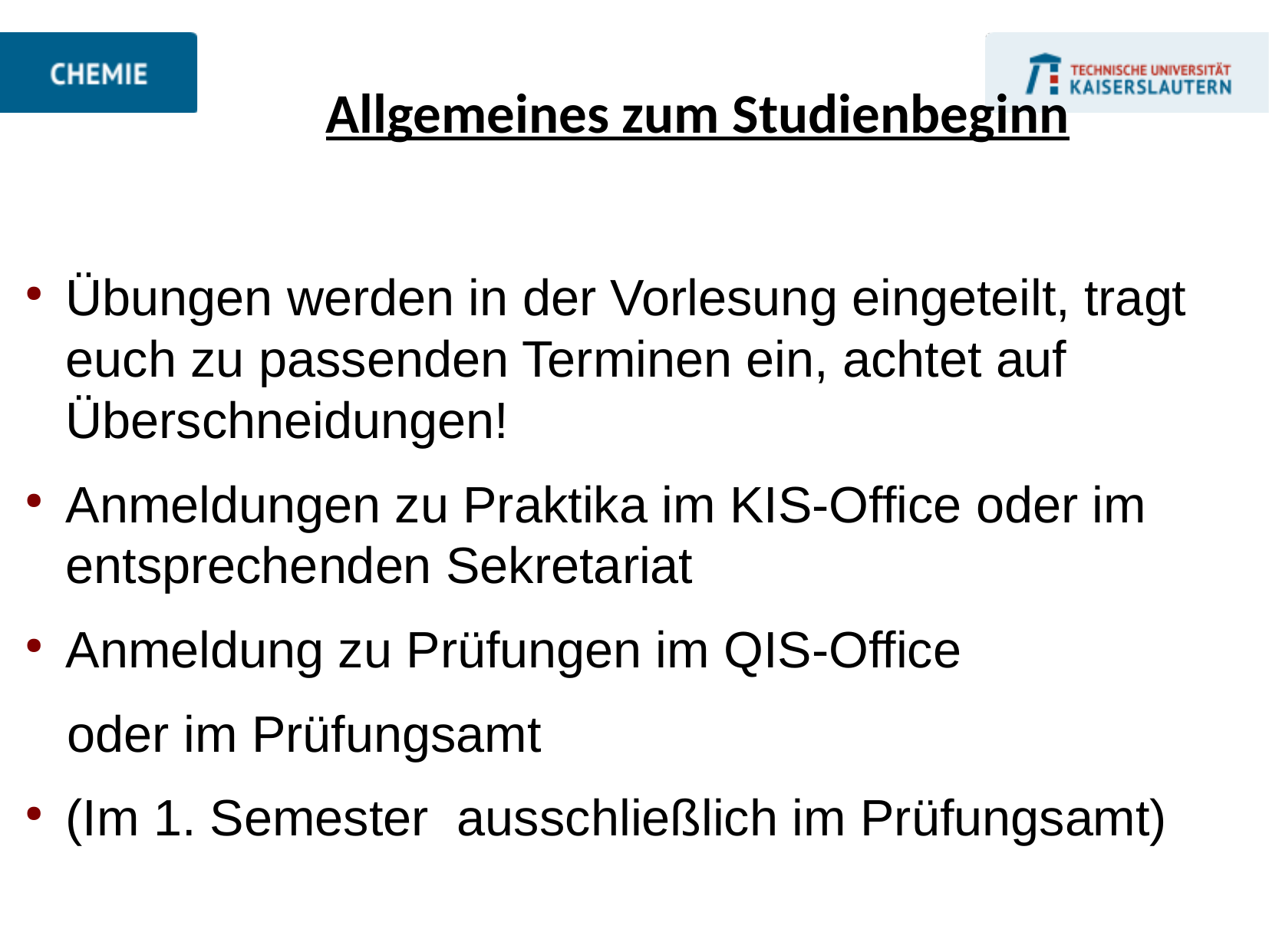

Allgemeines zum Studienbeginn
Übungen werden in der Vorlesung eingeteilt, tragt euch zu passenden Terminen ein, achtet auf Überschneidungen!
Anmeldungen zu Praktika im KIS-Office oder im entsprechenden Sekretariat
Anmeldung zu Prüfungen im QIS-Office
   oder im Prüfungsamt
(Im 1. Semester  ausschließlich im Prüfungsamt)